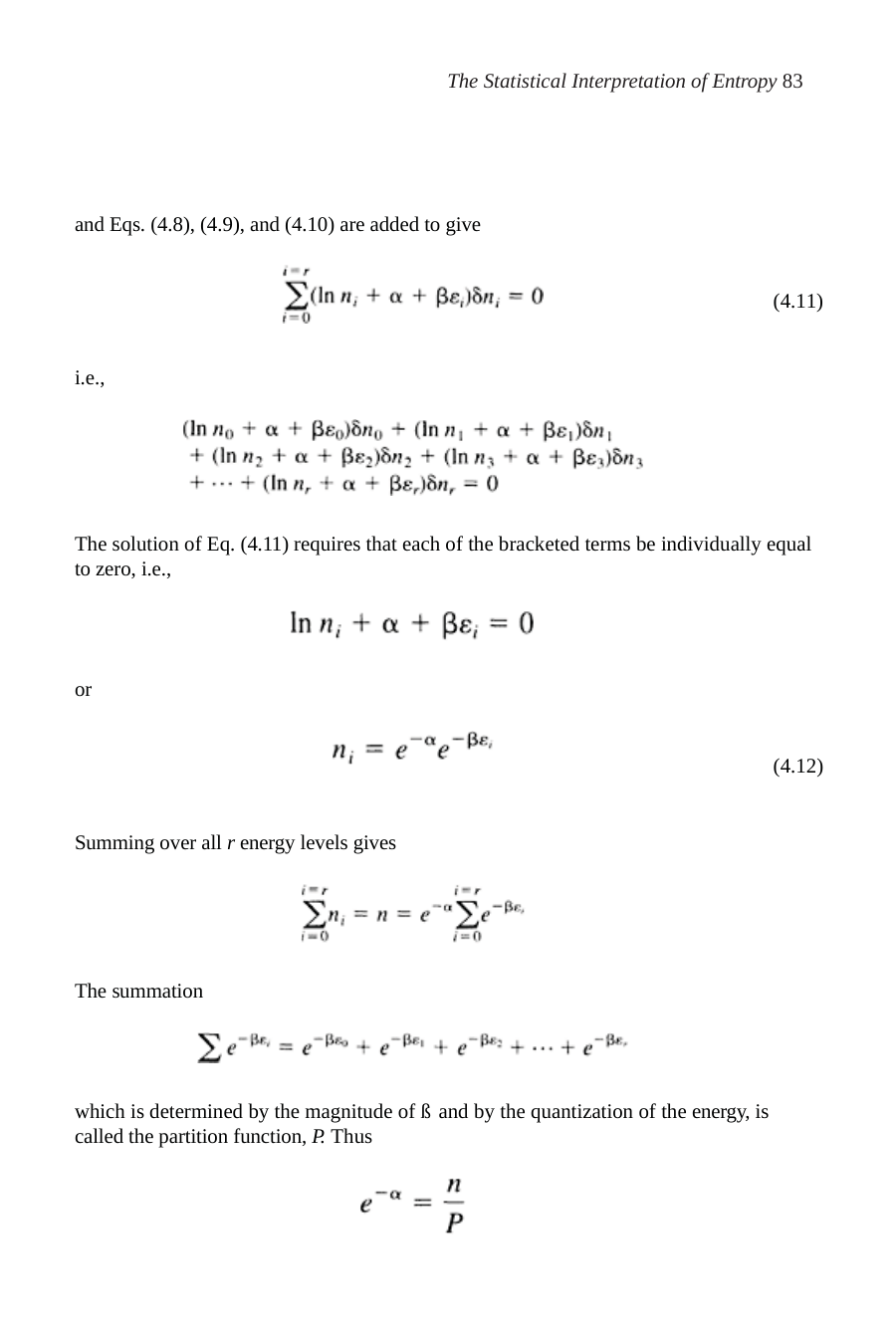

The Statistical Interpretation of Entropy 83
and Eqs. (4.8), (4.9), and (4.10) are added to give

(4.11)
i.e.,

The solution of Eq. (4.11) requires that each of the bracketed terms be individually equal  to zero, i.e.,

or

(4.12)
Summing over all r energy levels gives

The summation

which is determined by the magnitude of ß and by the quantization of the energy, is  called the partition function, P. Thus